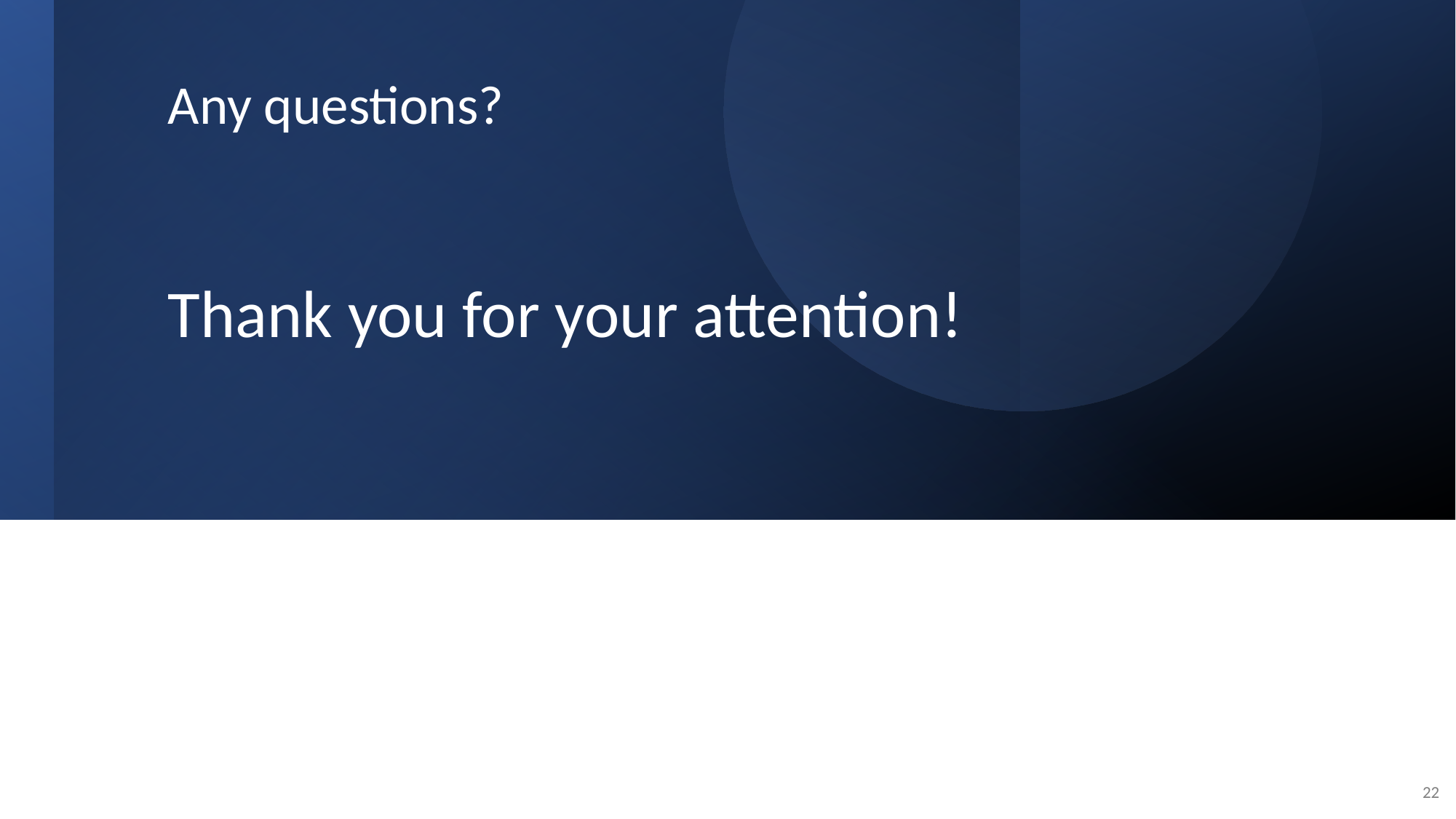

# Any questions? Thank you for your attention!
March 2024
22